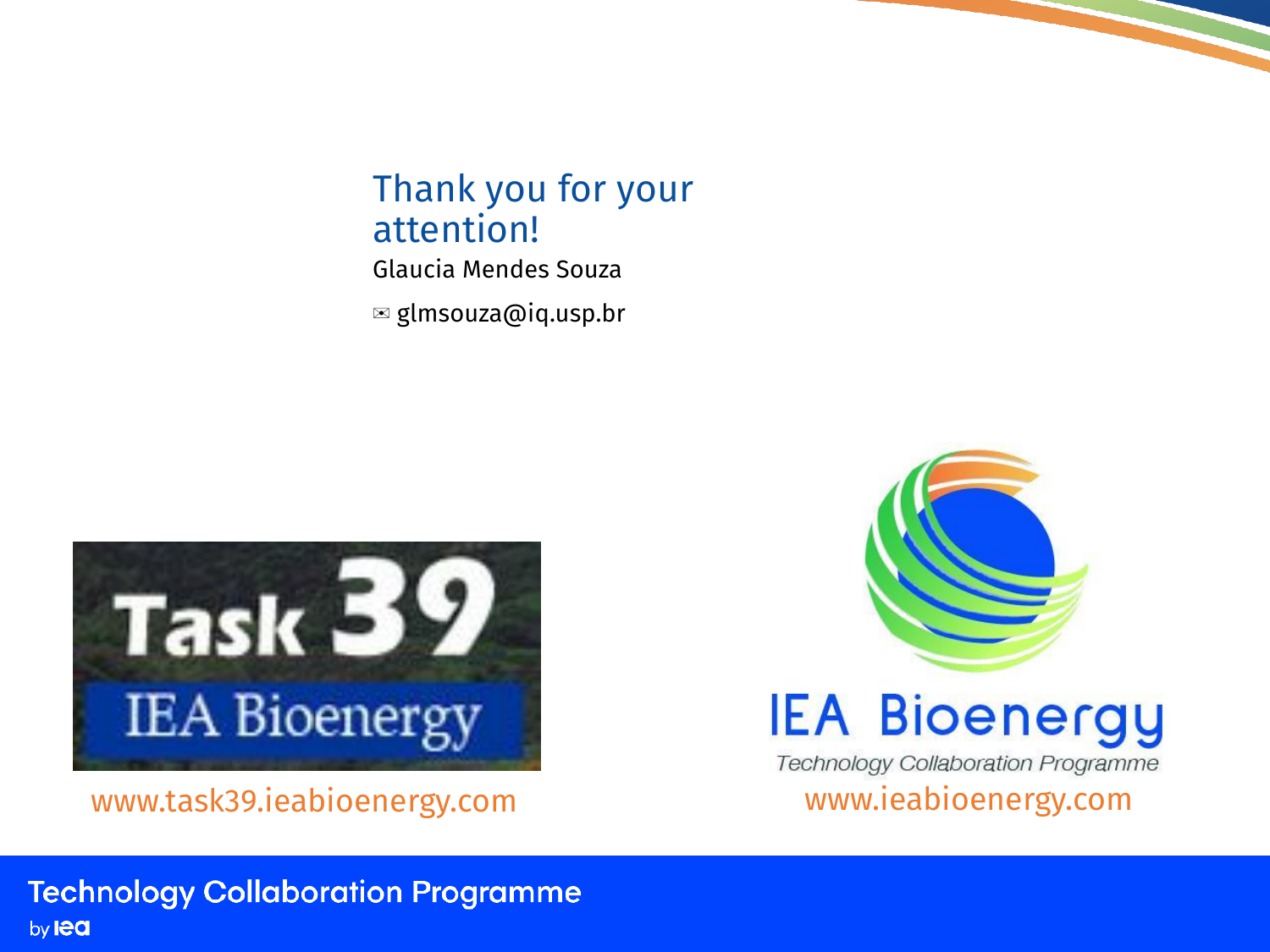

Thank you for your attention!
Glaucia Mendes Souza
✉ glmsouza@iq.usp.br